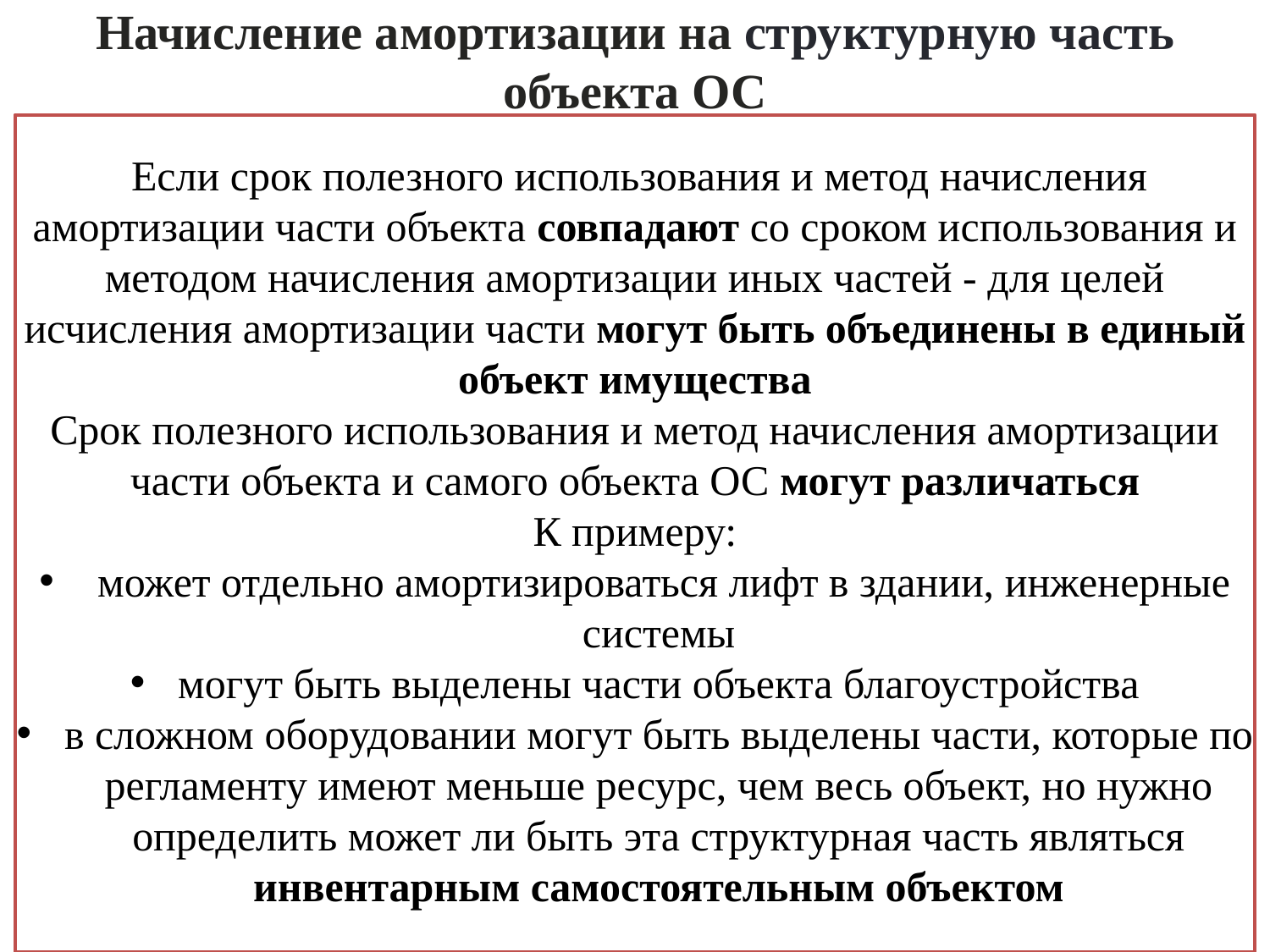

# Начисление амортизации на структурную часть объекта ОС

 Если срок полезного использования и метод начисления амортизации части объекта совпадают со сроком использования и методом начисления амортизации иных частей - для целей исчисления амортизации части могут быть объединены в единый объект имущества
Срок полезного использования и метод начисления амортизации части объекта и самого объекта ОС могут различаться
К примеру:
 может отдельно амортизироваться лифт в здании, инженерные системы
могут быть выделены части объекта благоустройства
в сложном оборудовании могут быть выделены части, которые по регламенту имеют меньше ресурс, чем весь объект, но нужно определить может ли быть эта структурная часть являться инвентарным самостоятельным объектом